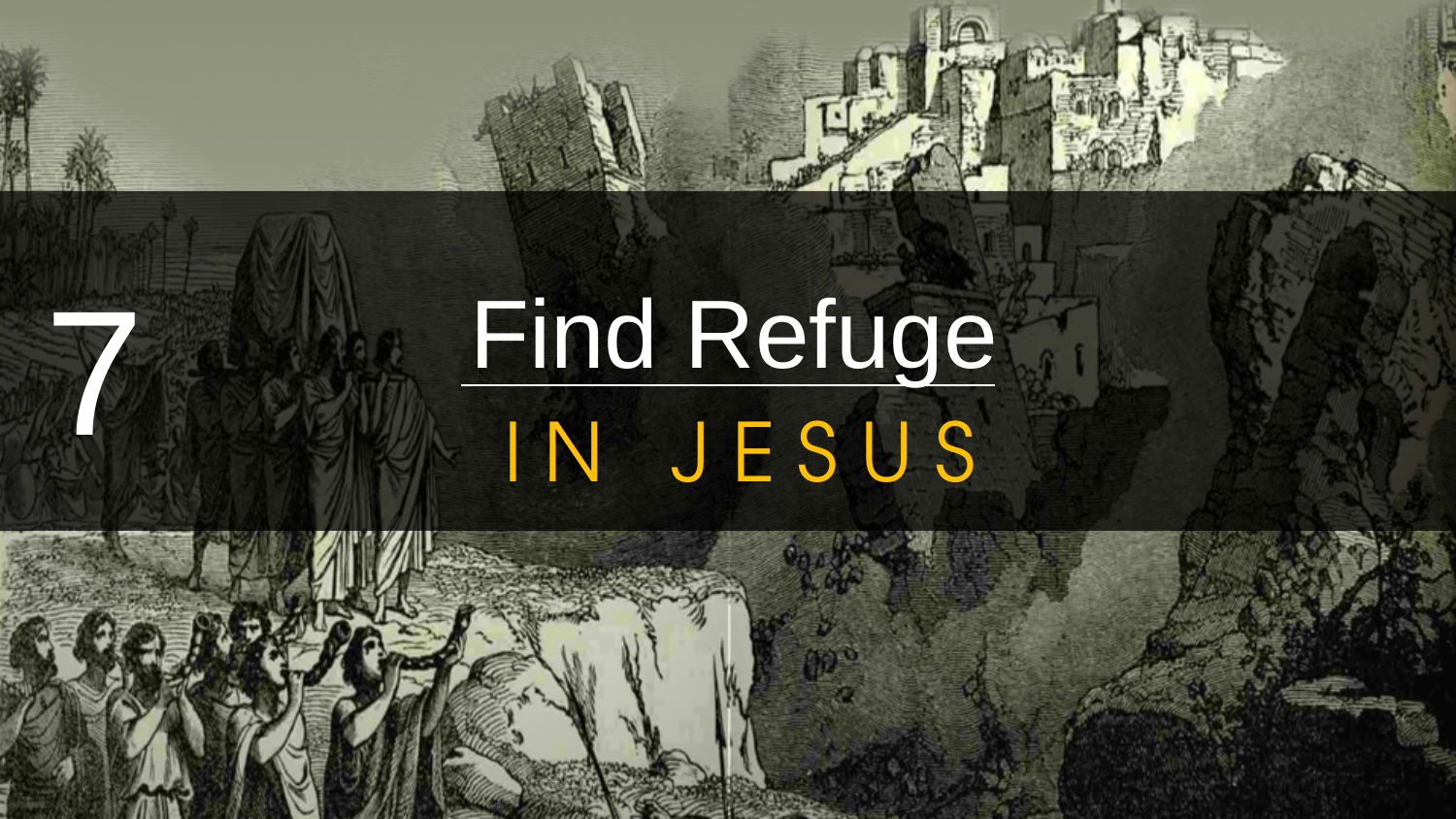

7
Find Refuge
I N   J E S U S